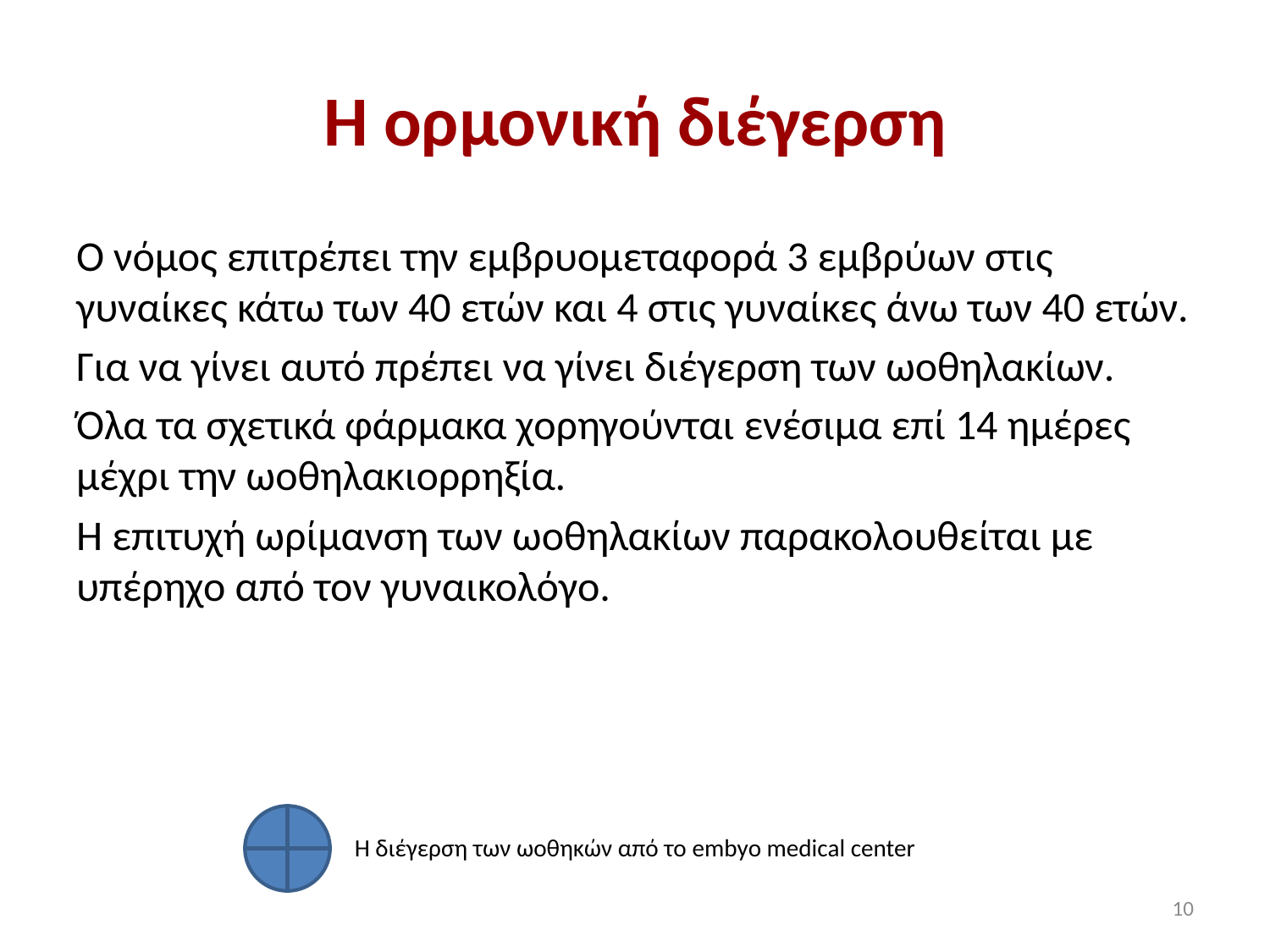

# Η ορμονική διέγερση
Ο νόμος επιτρέπει την εμβρυομεταφορά 3 εμβρύων στις γυναίκες κάτω των 40 ετών και 4 στις γυναίκες άνω των 40 ετών.
Για να γίνει αυτό πρέπει να γίνει διέγερση των ωοθηλακίων.
Όλα τα σχετικά φάρμακα χορηγούνται ενέσιμα επί 14 ημέρες μέχρι την ωοθηλακιορρηξία.
Η επιτυχή ωρίμανση των ωοθηλακίων παρακολουθείται με υπέρηχο από τον γυναικολόγο.

Η διέγερση των ωοθηκών από το embyo medical center

10